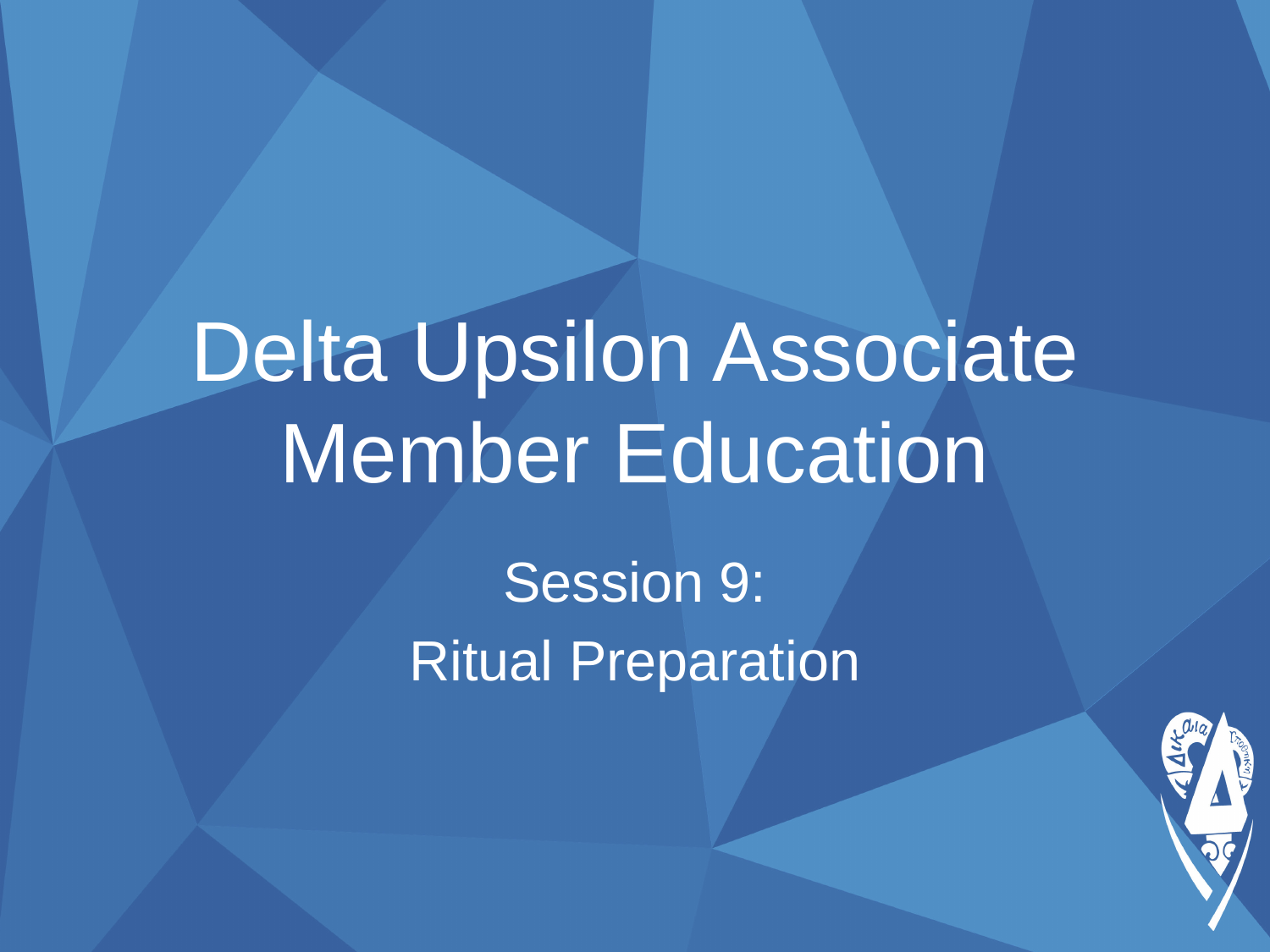

# Delta Upsilon Associate Member Education
Session 9:
Ritual Preparation